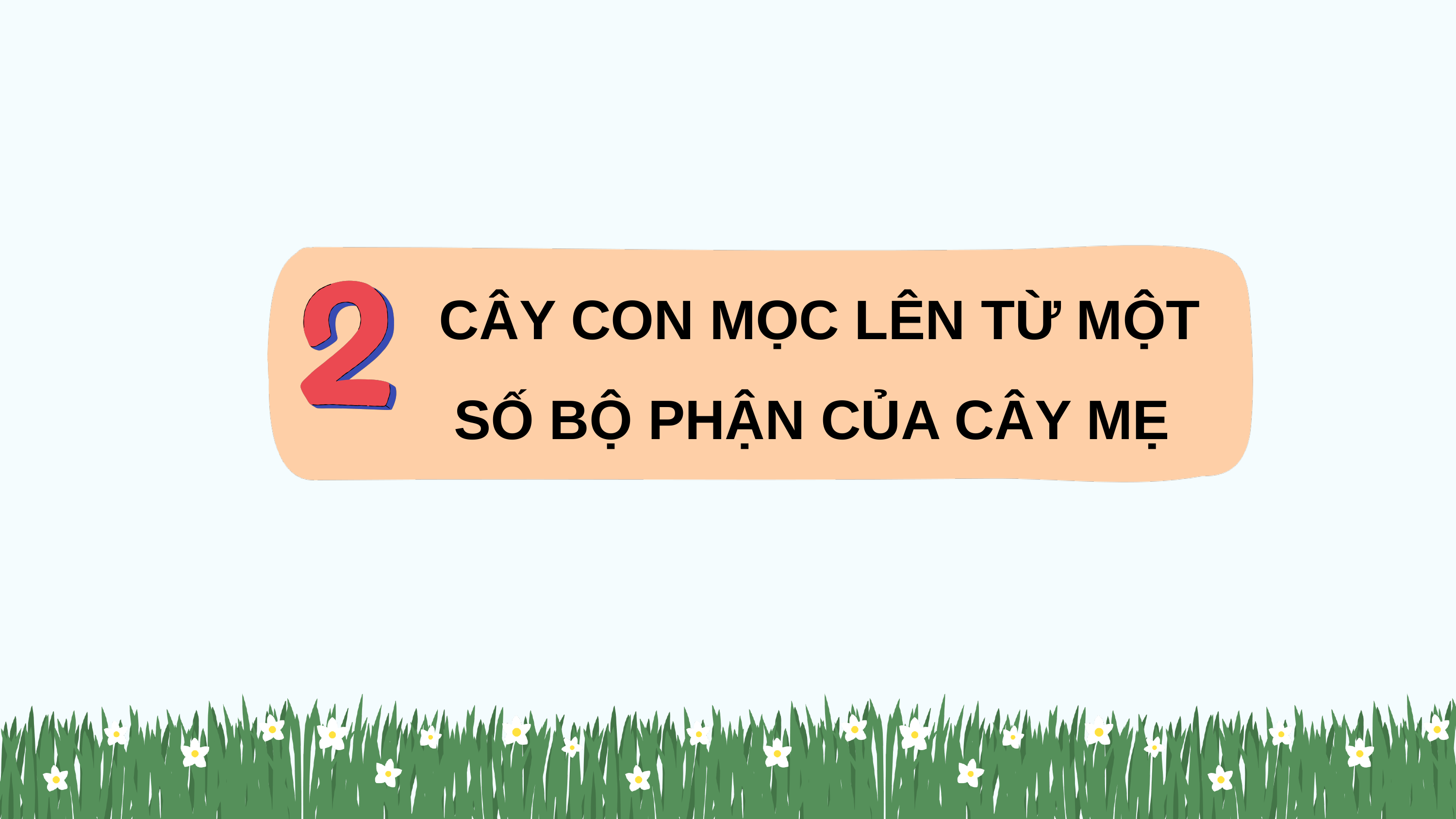

CÂY CON MỌC LÊN TỪ MỘT SỐ BỘ PHẬN CỦA CÂY MẸ